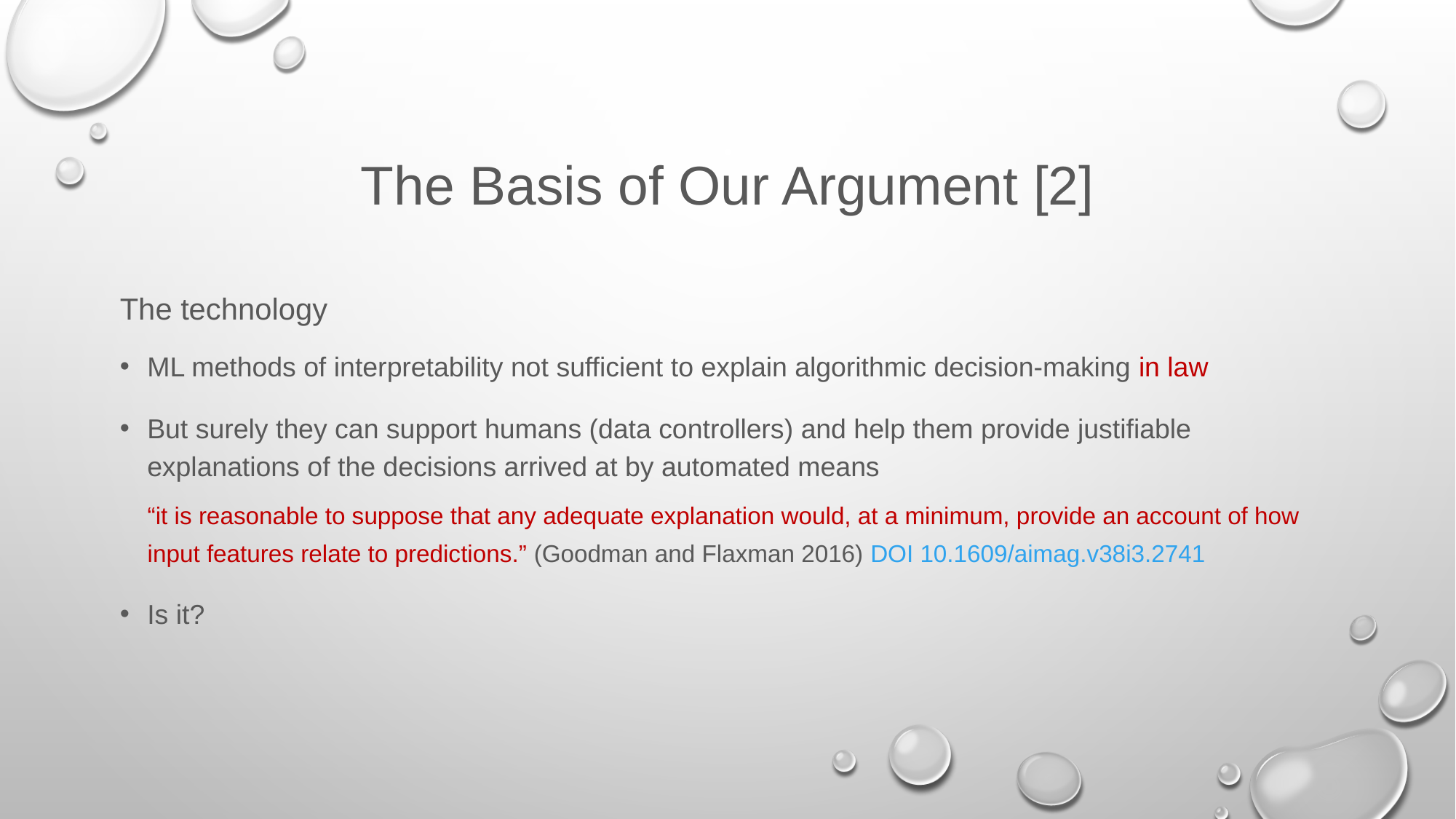

# The Basis of Our Argument [2]
The technology
ML methods of interpretability not sufficient to explain algorithmic decision-making in law
But surely they can support humans (data controllers) and help them provide justifiable explanations of the decisions arrived at by automated means
“it is reasonable to suppose that any adequate explanation would, at a minimum, provide an account of how input features relate to predictions.” (Goodman and Flaxman 2016) DOI 10.1609/aimag.v38i3.2741
Is it?